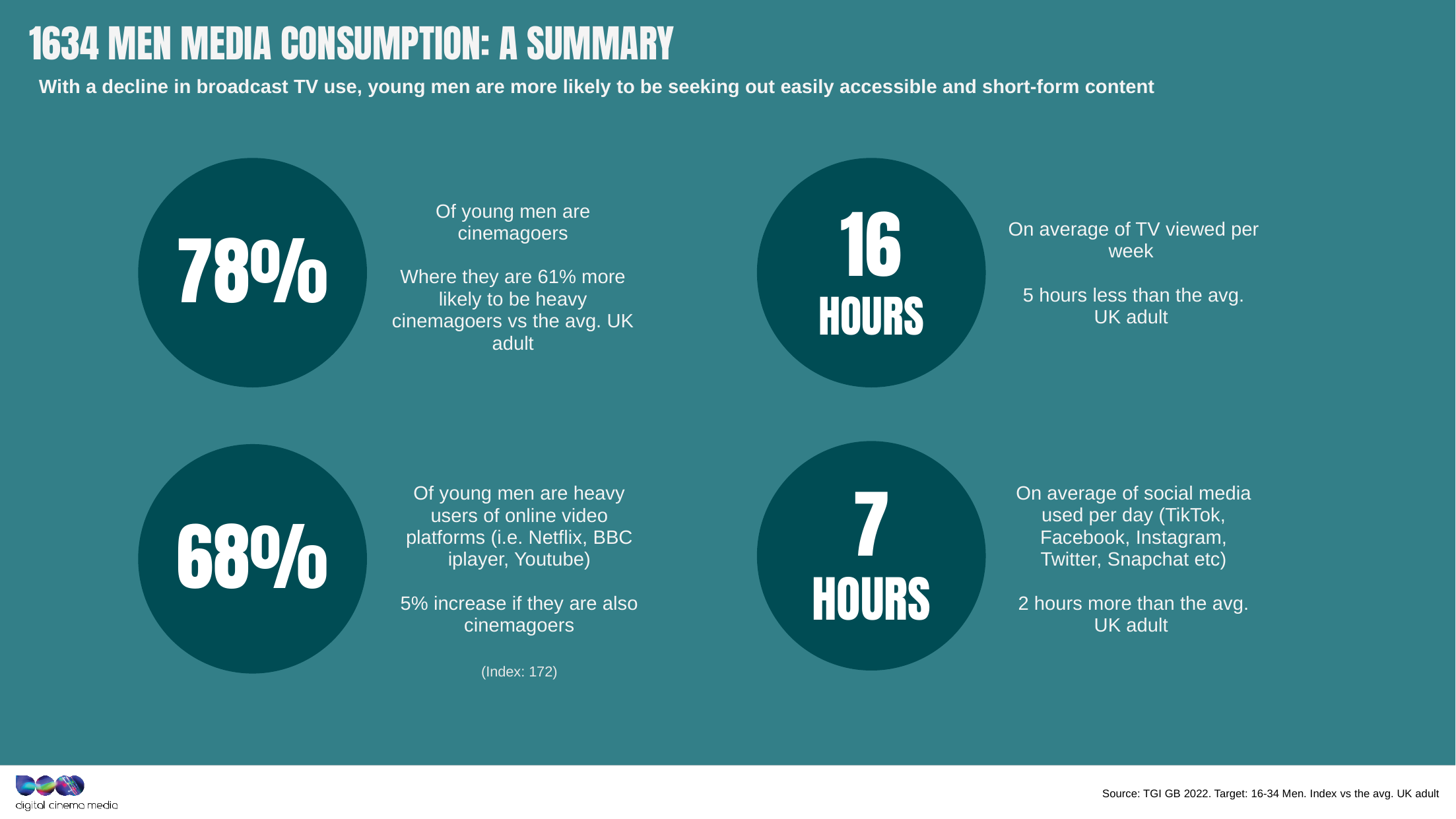

# 1634 Men MEDIA CONSUMPTION: A SUMMARY
With a decline in broadcast TV use, young men are more likely to be seeking out easily accessible and short-form content
78%
16 hours
On average of TV viewed per week

5 hours less than the avg. UK adult
Of young men are cinemagoers

Where they are 61% more likely to be heavy cinemagoers vs the avg. UK adult
7 hours
68%
On average of social media used per day (TikTok, Facebook, Instagram, Twitter, Snapchat etc)

2 hours more than the avg. UK adult
Of young men are heavy users of online video platforms (i.e. Netflix, BBC iplayer, Youtube)

5% increase if they are also cinemagoers

(Index: 172)

Source: TGI GB 2022. Target: 16-34 Men. Index vs the avg. UK adult